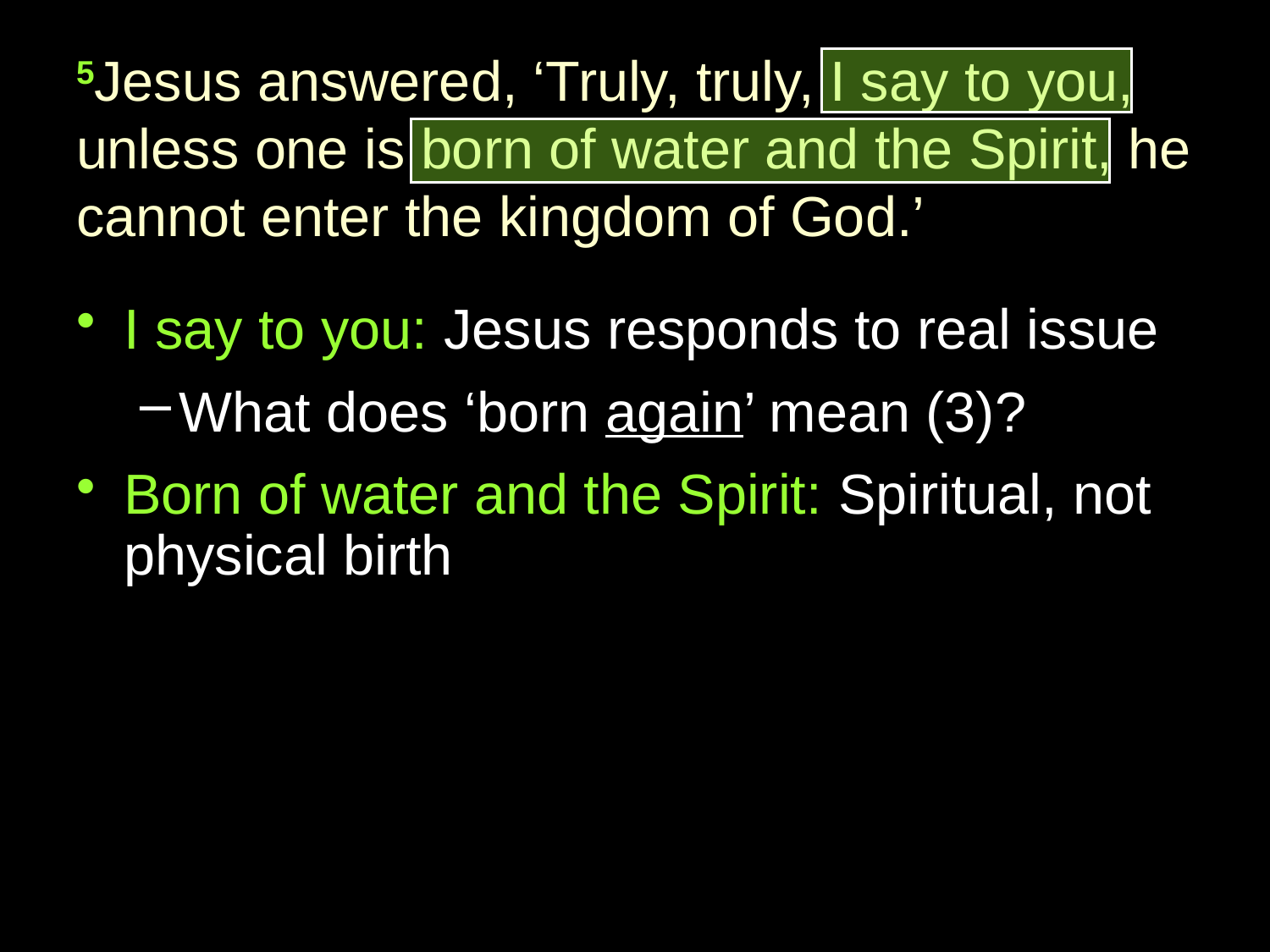

# 5Jesus answered, ‘Truly, truly, I say to you, unless one is born of water and the Spirit, he cannot enter the kingdom of God.’

I say to you: Jesus responds to real issue
What does ‘born again’ mean (3)?
Born of water and the Spirit: Spiritual, not physical birth